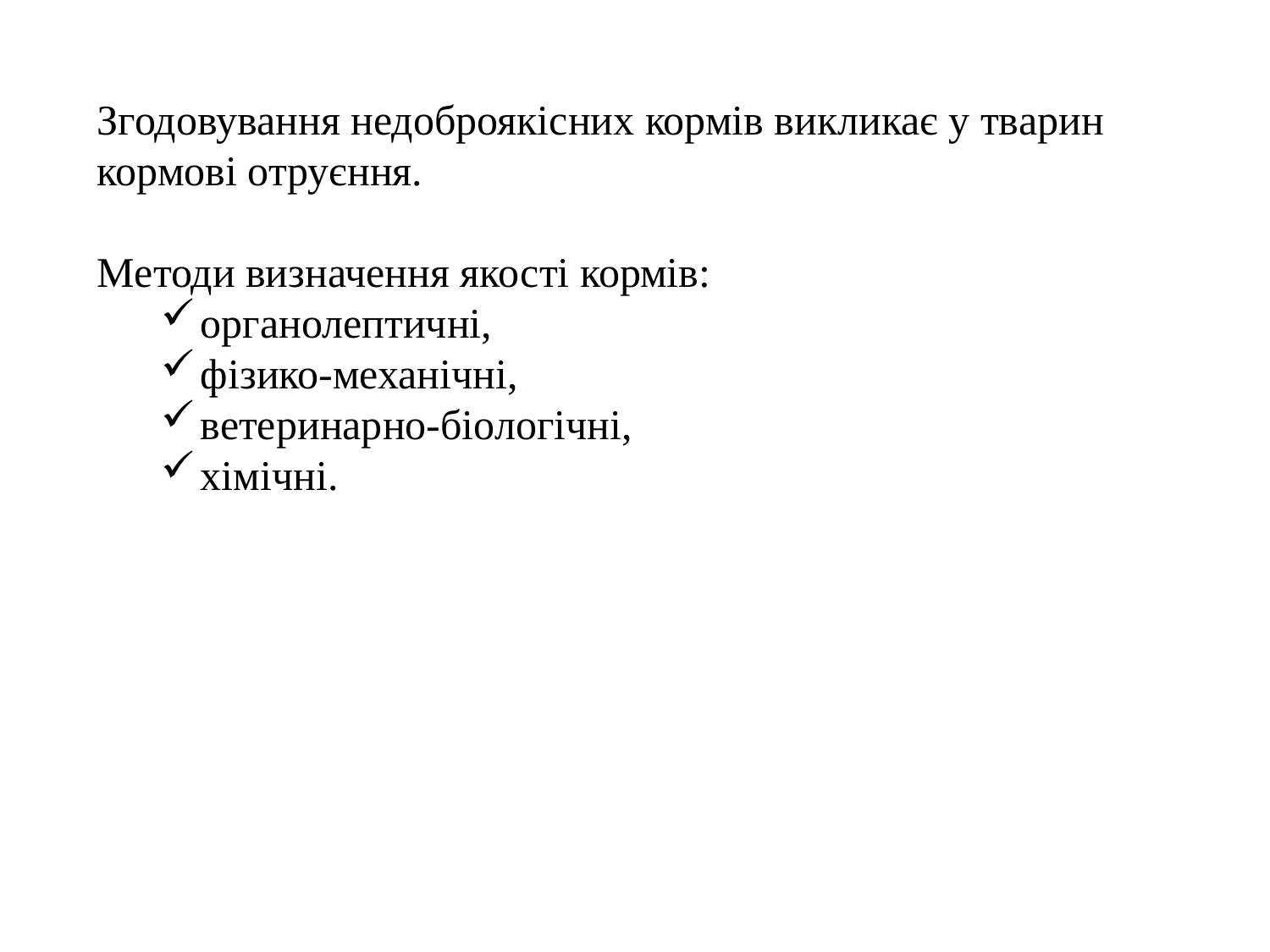

Згодовування недоброякісних кормів викликає у тварин кормові отруєння.

Методи визначення якості кормів:
органолептичні,
фізико-механічні,
ветеринарно-біологічні,
хімічні.